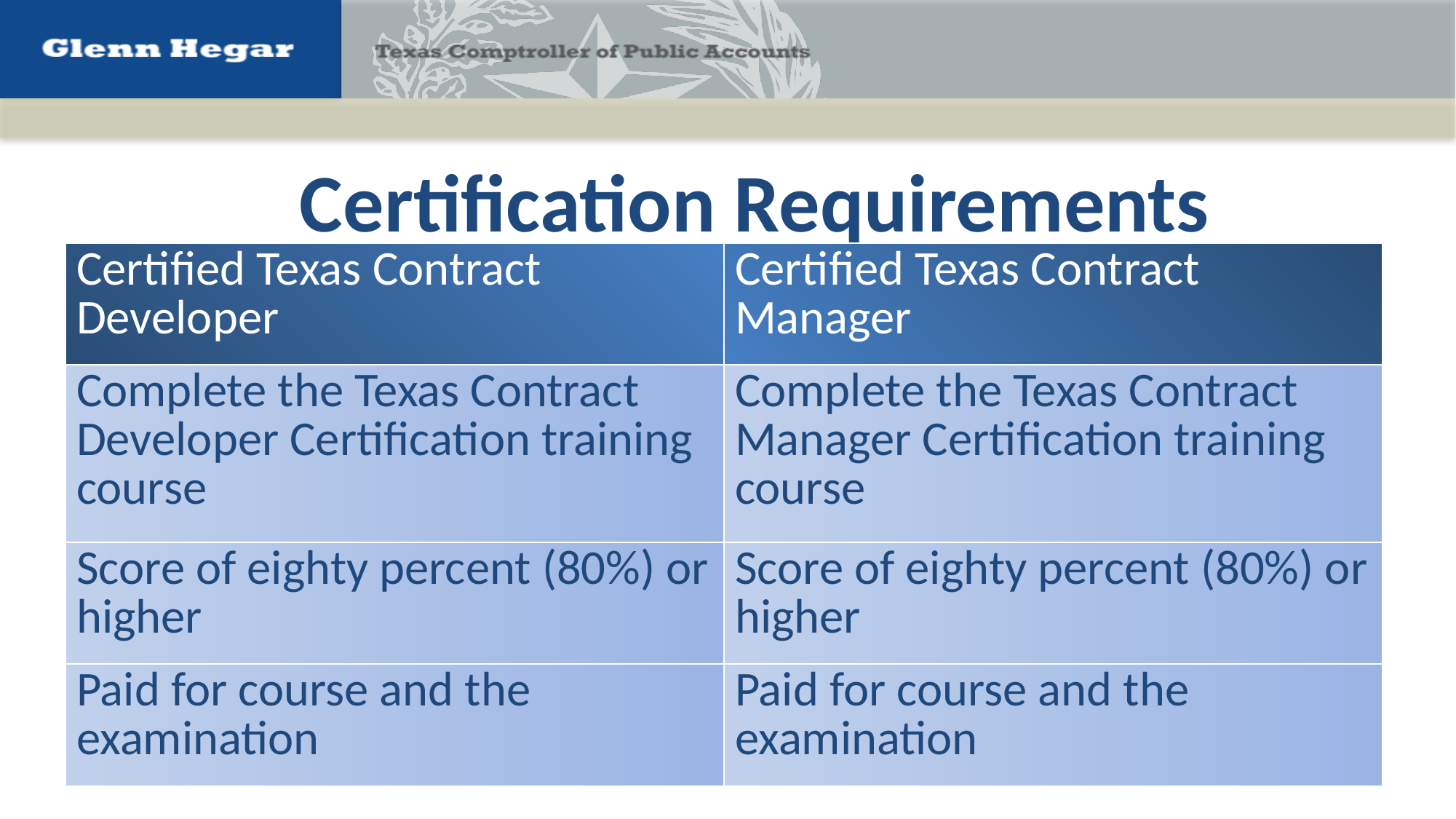

# Certification Requirements
| Certified Texas Contract Developer | Certified Texas Contract Manager |
| --- | --- |
| Complete the Texas Contract Developer Certification training course | Complete the Texas Contract Manager Certification training course |
| Score of eighty percent (80%) or higher | Score of eighty percent (80%) or higher |
| Paid for course and the examination | Paid for course and the examination |